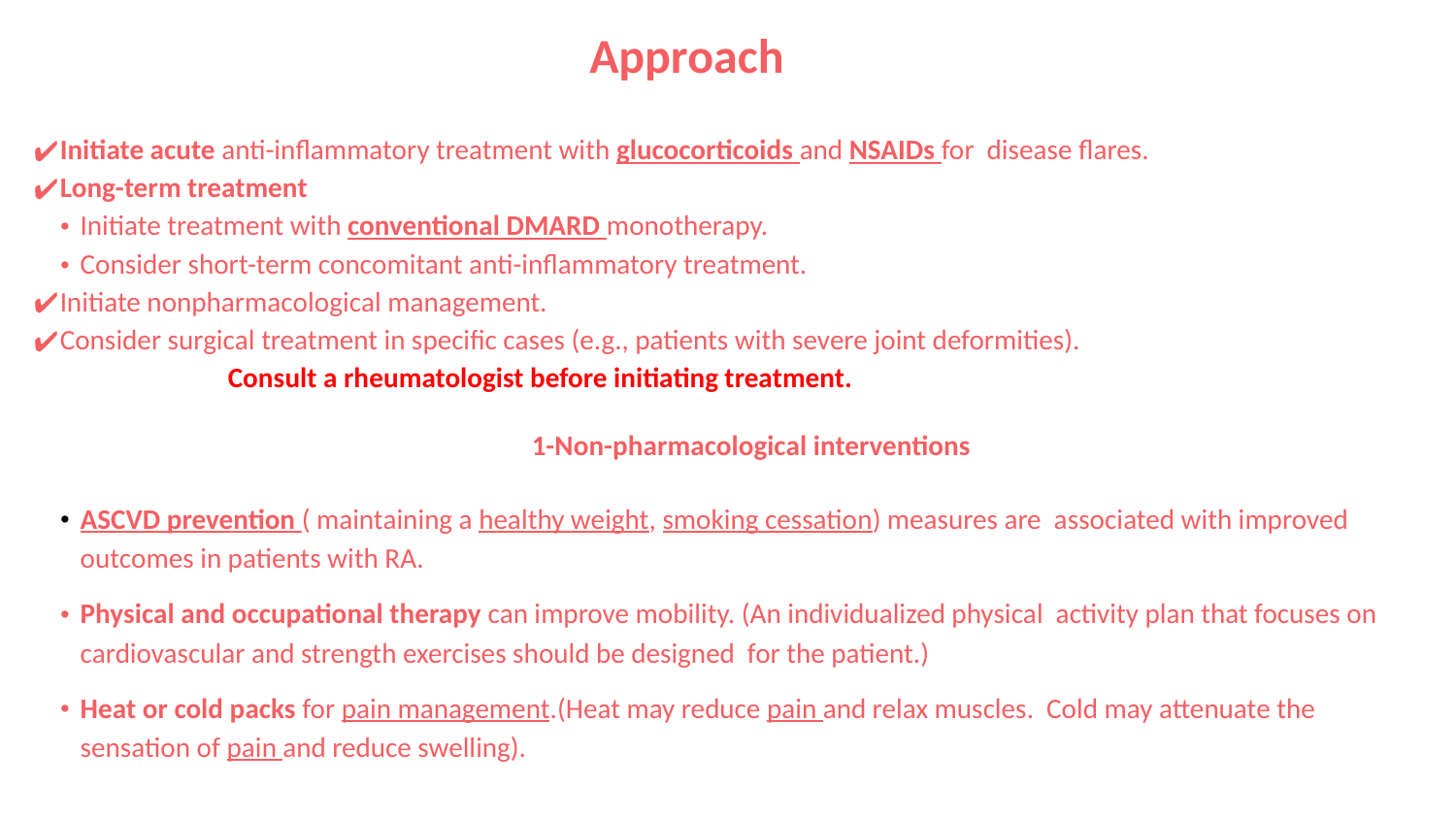

Approach
Initiate acute anti-inflammatory treatment with glucocorticoids and NSAIDs for  disease flares.
Long-term treatment
Initiate treatment with conventional DMARD monotherapy.
Consider short-term concomitant anti-inflammatory treatment.
Initiate nonpharmacological management.
Consider surgical treatment in specific cases (e.g., patients with severe joint deformities).
Consult a rheumatologist before initiating treatment.

1-Non-pharmacological interventions

ASCVD prevention ( maintaining a healthy weight, smoking cessation) measures are  associated with improved outcomes in patients with RA.
Physical and occupational therapy can improve mobility. (An individualized physical  activity plan that focuses on cardiovascular and strength exercises should be designed  for the patient.)
Heat or cold packs for pain management.(Heat may reduce pain and relax muscles.  Cold may attenuate the sensation of pain and reduce swelling).